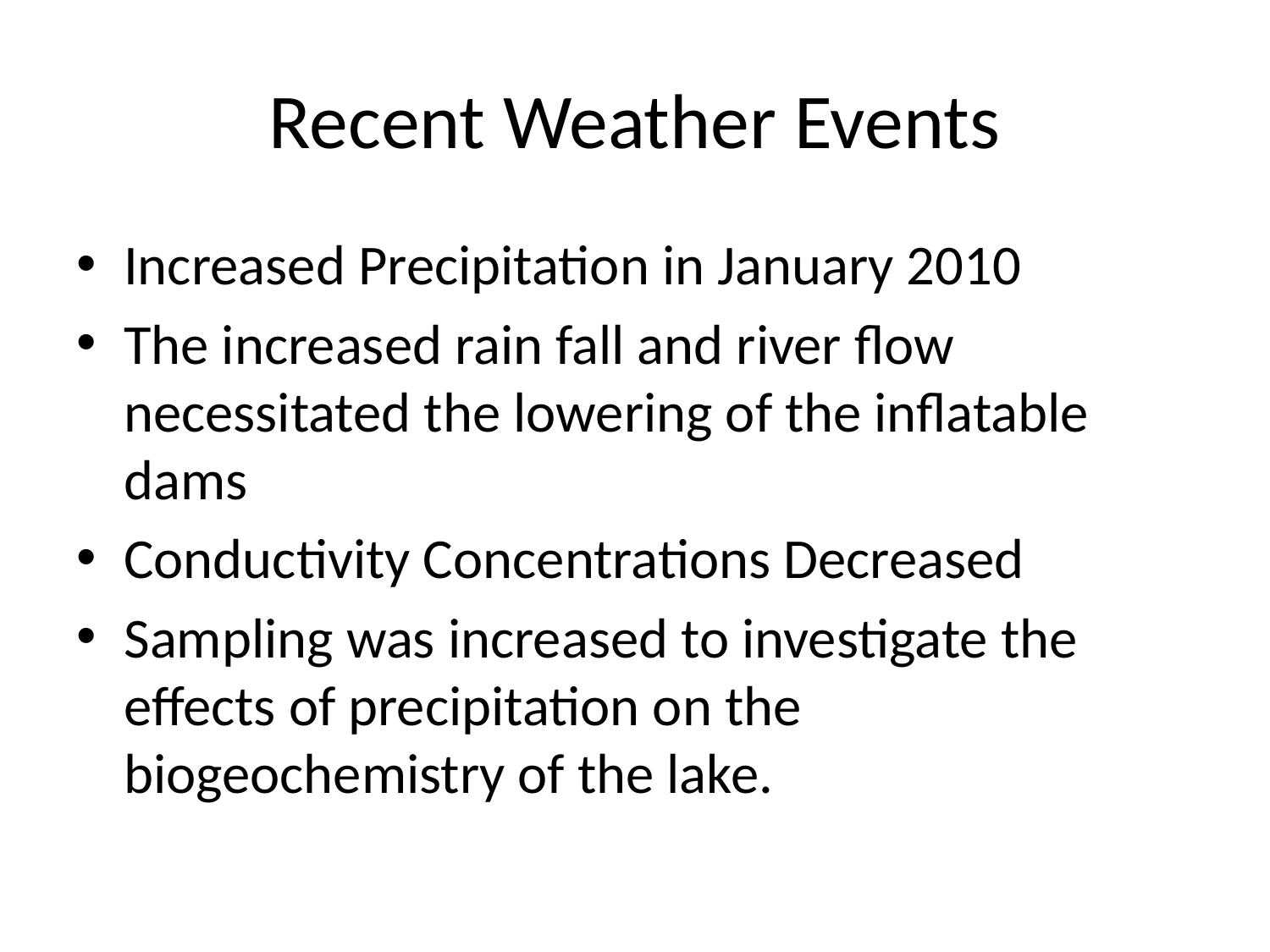

# Recent Weather Events
Increased Precipitation in January 2010
The increased rain fall and river flow necessitated the lowering of the inflatable dams
Conductivity Concentrations Decreased
Sampling was increased to investigate the effects of precipitation on the biogeochemistry of the lake.